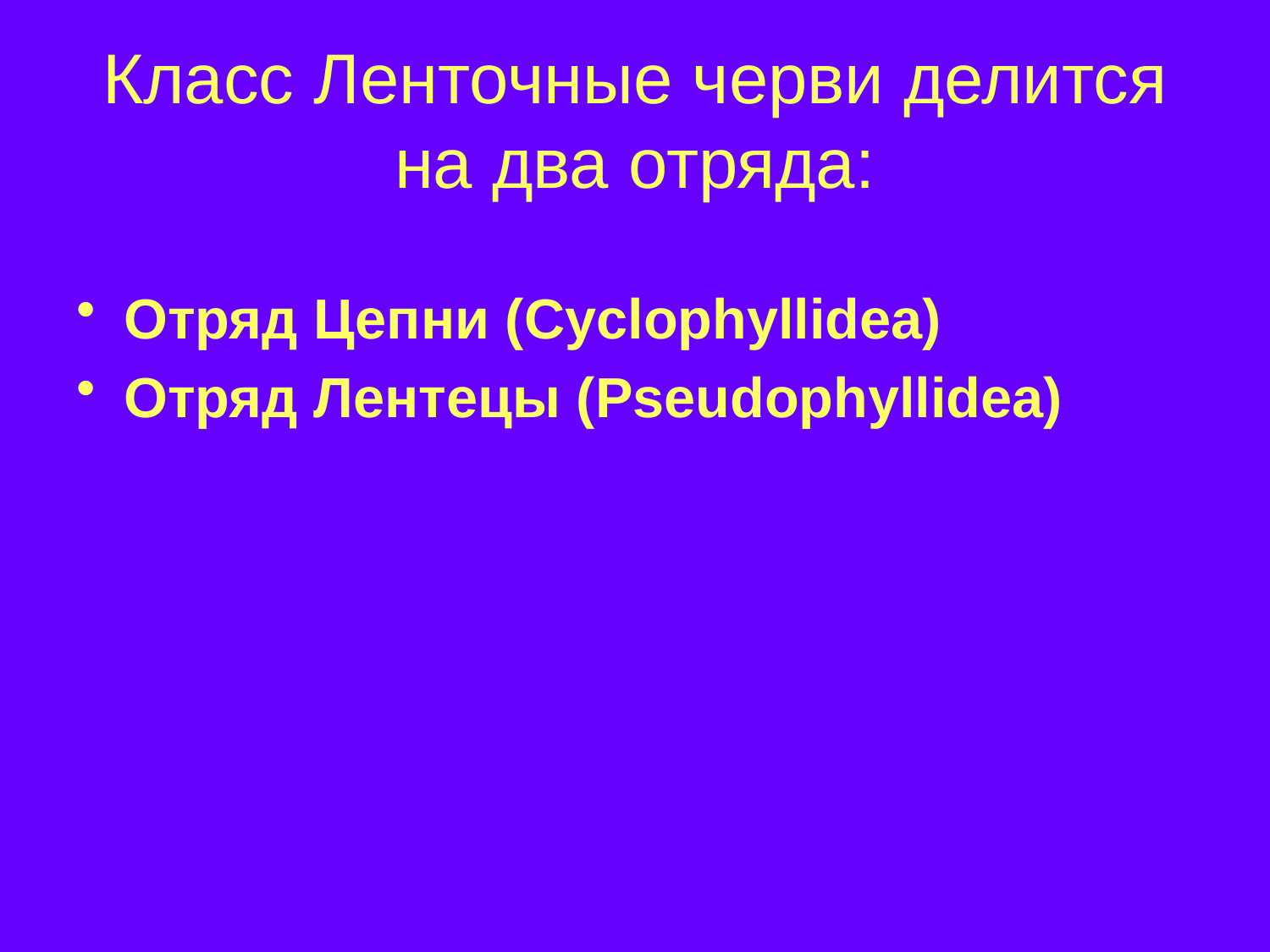

# Класс Ленточные черви делится на два отряда:
Отряд Цепни (Cyclophyllidea)
Отряд Лентецы (Pseudophyllidea)